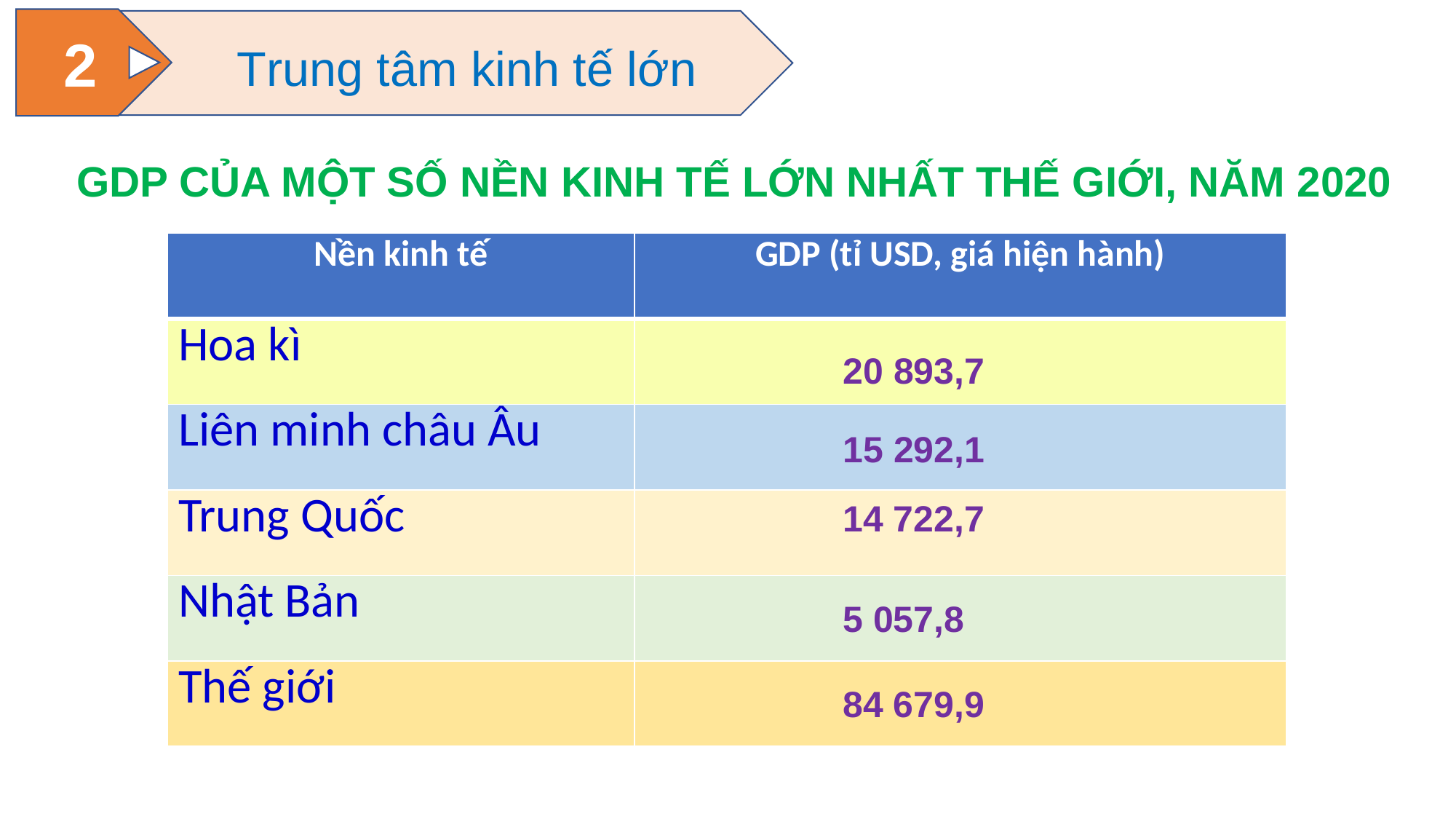

2

Trung tâm kinh tế lớn

GDP CỦA MỘT SỐ NỀN KINH TẾ LỚN NHẤT THẾ GIỚI, NĂM 2020
| Nền kinh tế | GDP (tỉ USD, giá hiện hành) |
| --- | --- |
| Hoa kì |  |
| Liên minh châu Âu |  |
| Trung Quốc |  |
| Nhật Bản |  |
| Thế giới |  |
20 893,7
15 292,1
14 722,7
5 057,8
84 679,9